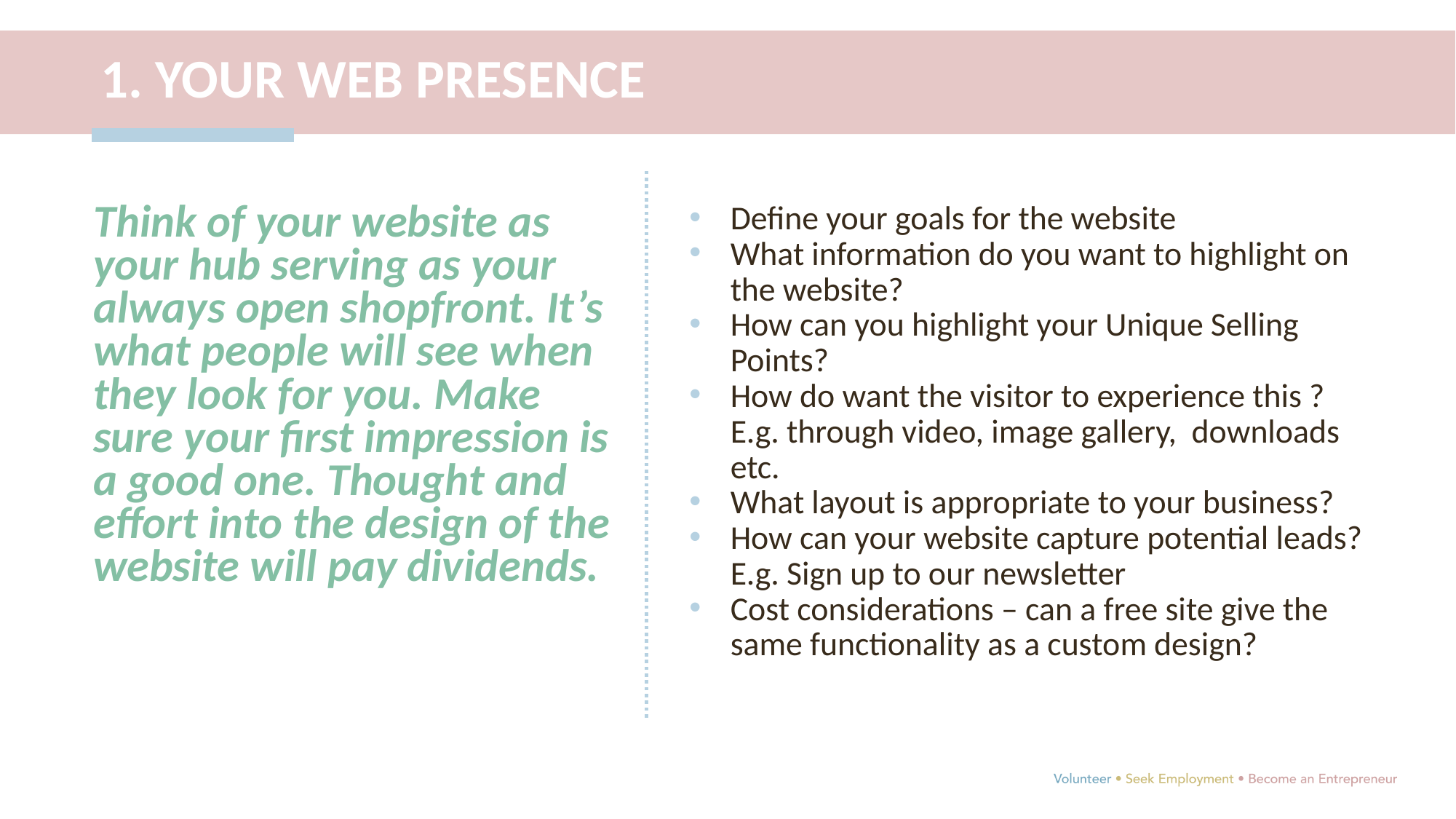

1. YOUR WEB PRESENCE
Define your goals for the website
What information do you want to highlight on the website?
How can you highlight your Unique Selling Points?
How do want the visitor to experience this ? E.g. through video, image gallery,  downloads etc.
What layout is appropriate to your business?
How can your website capture potential leads? E.g. Sign up to our newsletter
Cost considerations – can a free site give the same functionality as a custom design?

Think of your website as your hub serving as your always open shopfront. It’s what people will see when they look for you. Make sure your first impression is a good one. Thought and effort into the design of the website will pay dividends.